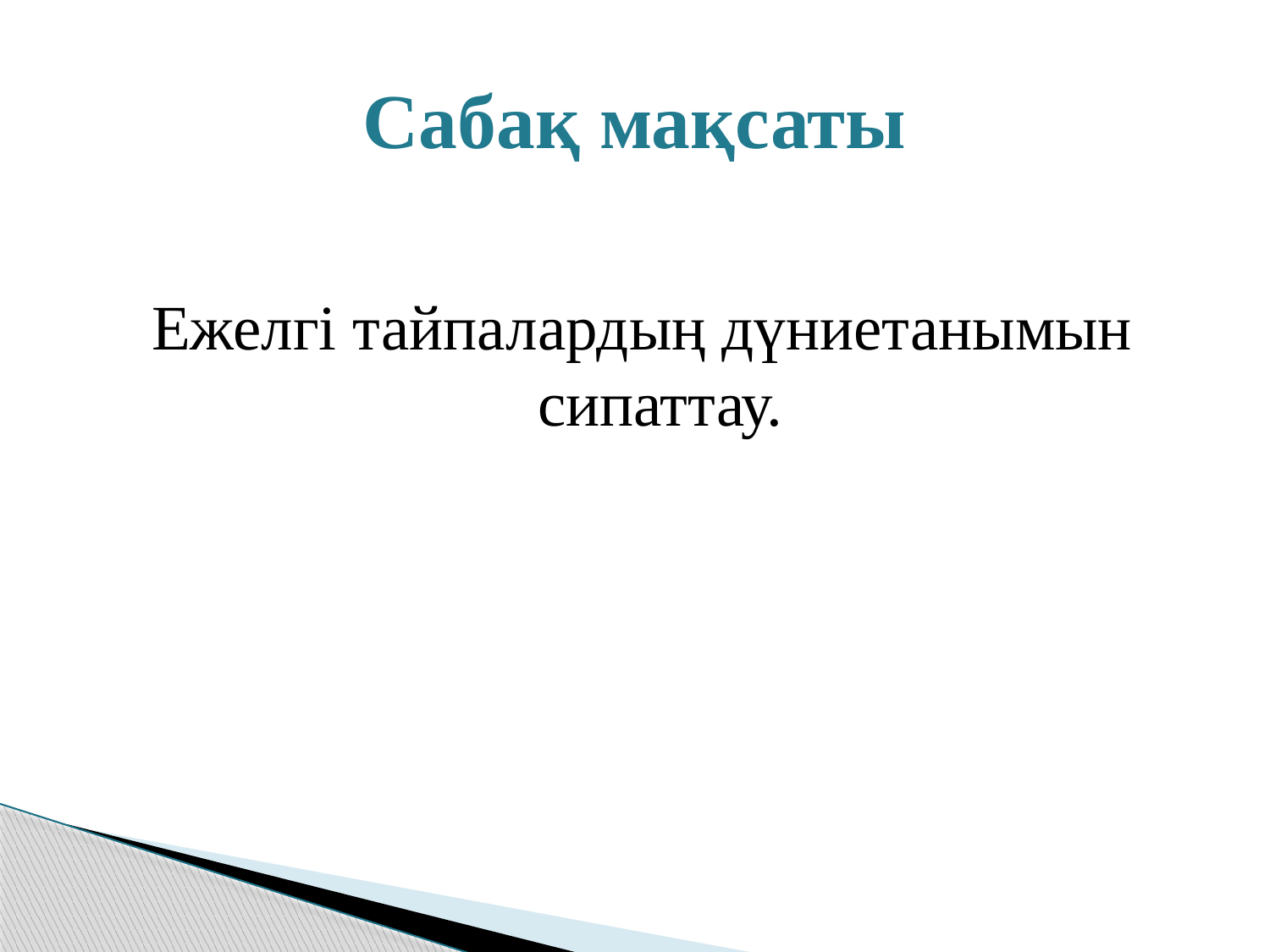

# Сабақ мақсаты

Ежелгі тайпалардың дүниетанымын сипаттау.